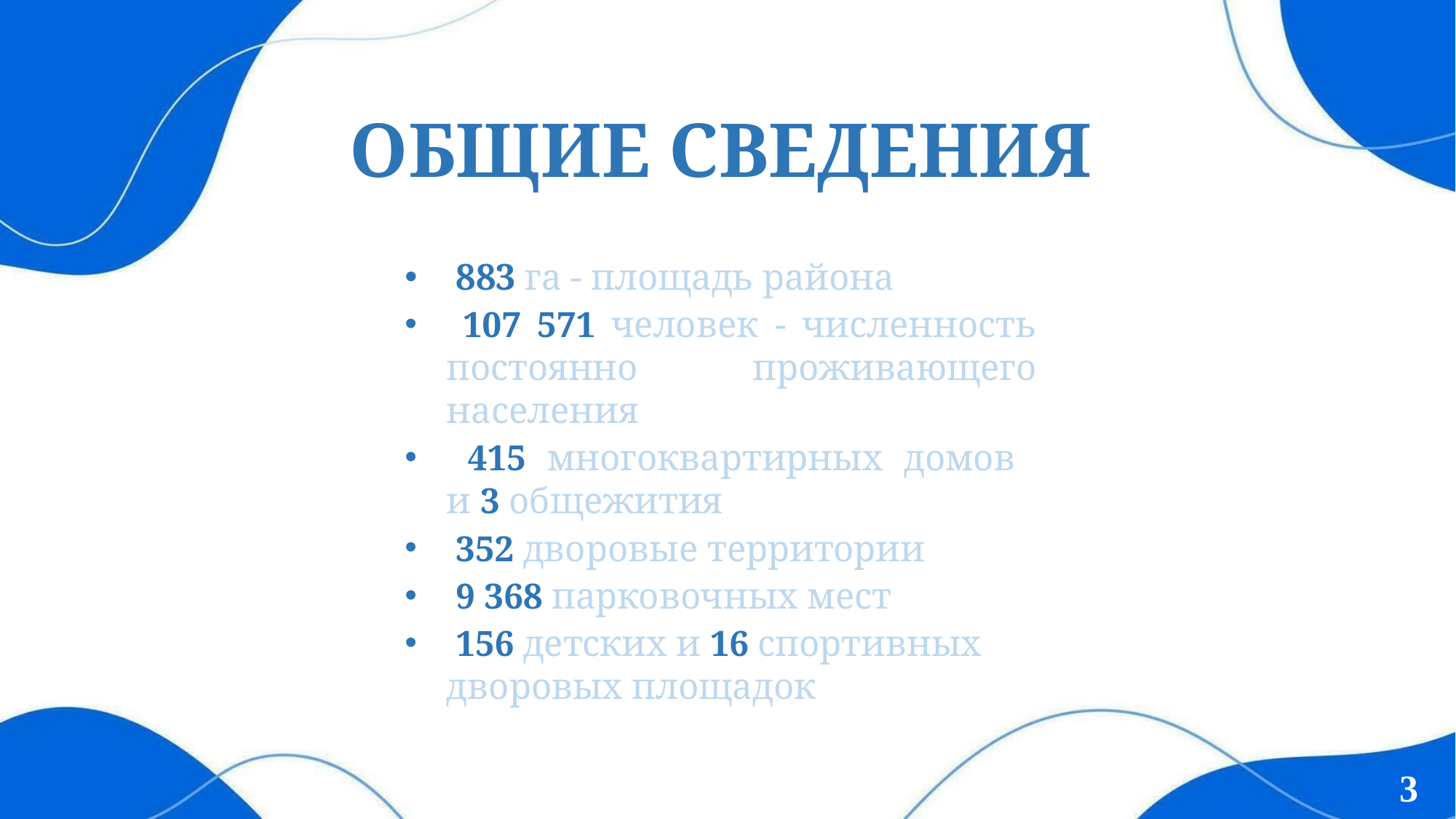

ОБЩИЕ СВЕДЕНИЯ

 883 га - площадь района
 107 571 человек - численность постоянно проживающего населения
 415 многоквартирных домов
и 3 общежития
 352 дворовые территории
 9 368 парковочных мест
 156 детских и 16 спортивных дворовых площадок

3